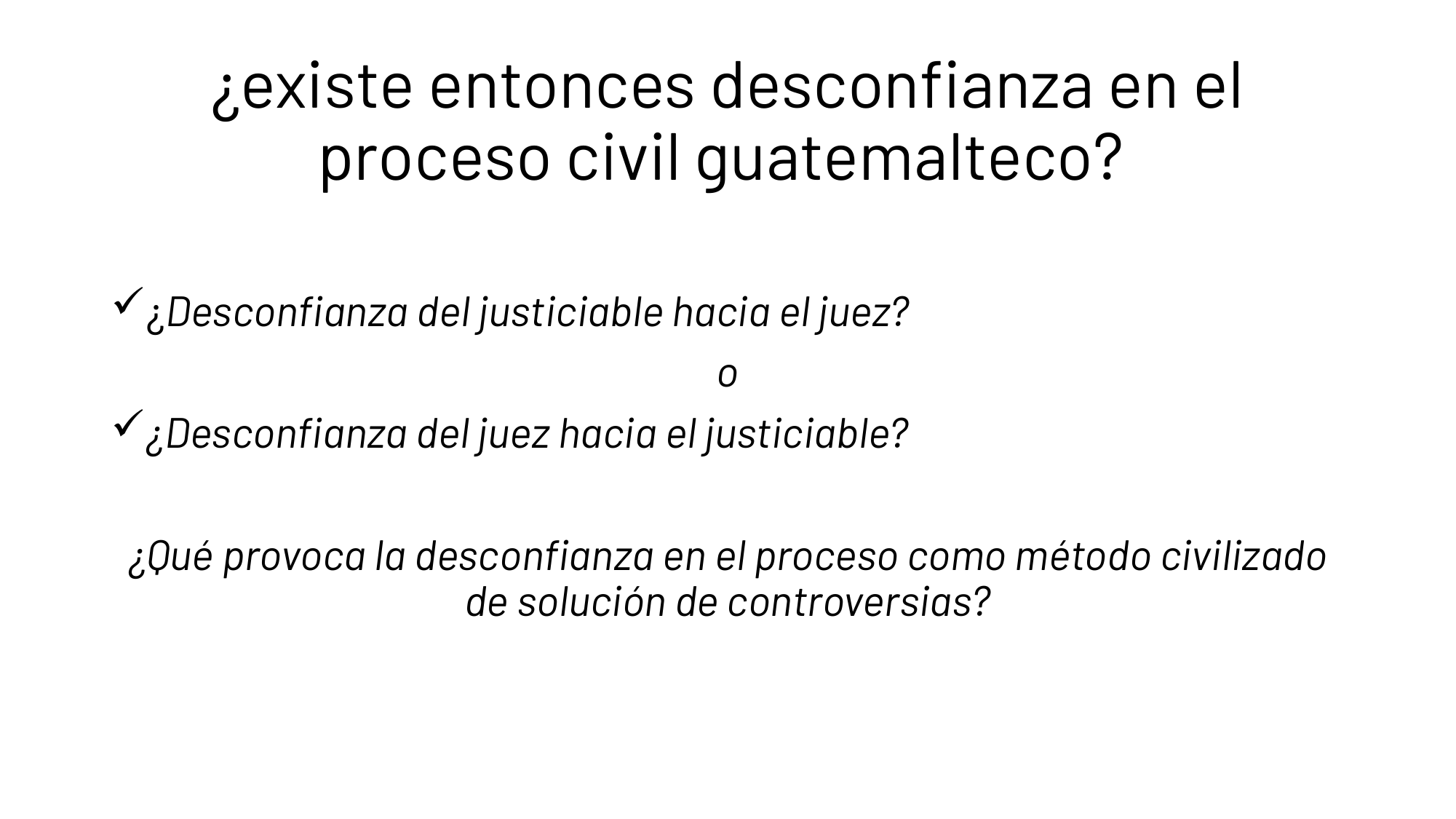

# ¿existe entonces desconfianza en el proceso civil guatemalteco?

¿Desconfianza del justiciable hacia el juez?
o
¿Desconfianza del juez hacia el justiciable?

¿Qué provoca la desconfianza en el proceso como método civilizado de solución de controversias?